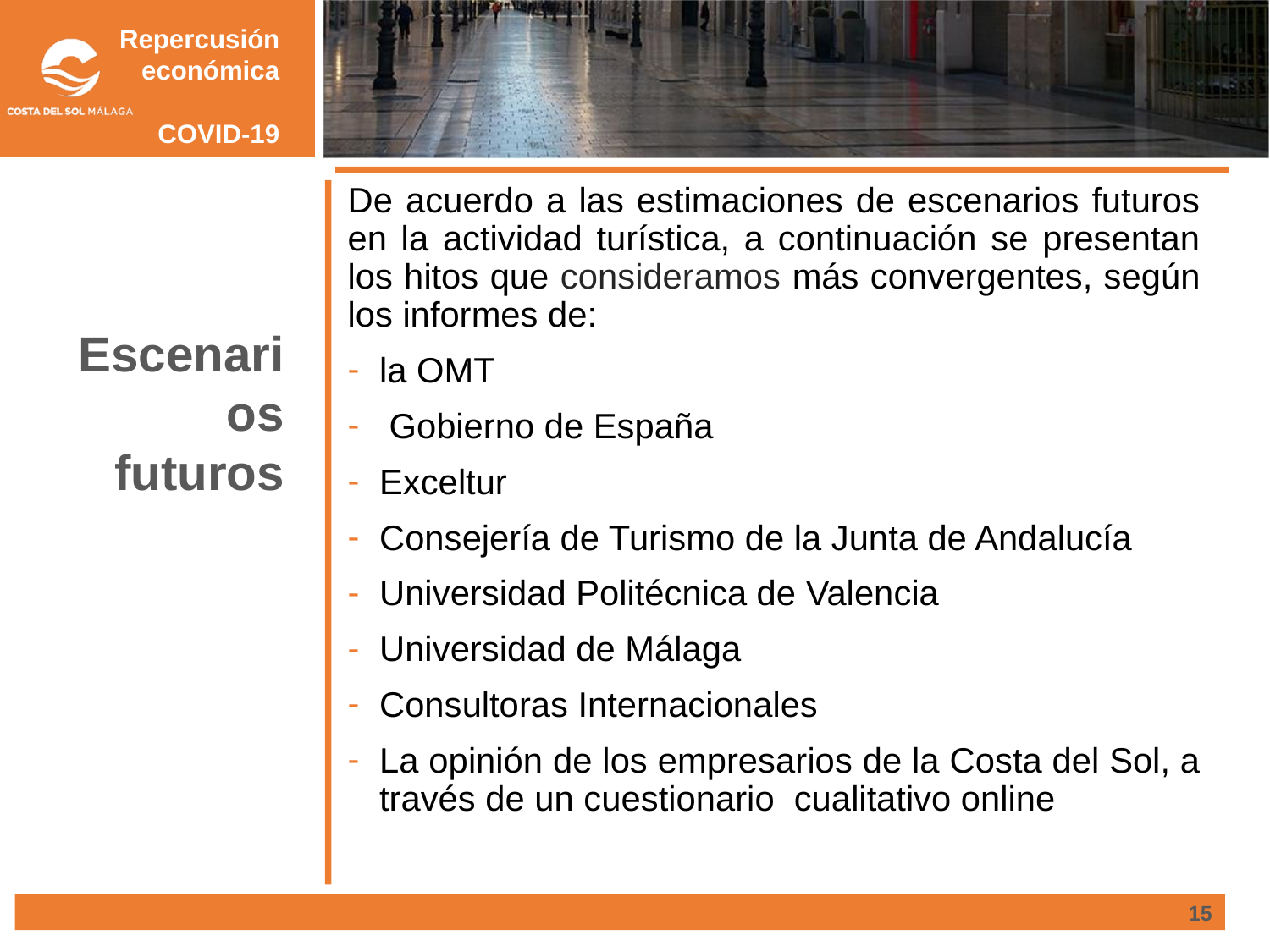

De acuerdo a las estimaciones de escenarios futuros en la actividad turística, a continuación se presentan los hitos que consideramos más convergentes, según los informes de:
la OMT
 Gobierno de España
Exceltur
Consejería de Turismo de la Junta de Andalucía
Universidad Politécnica de Valencia
Universidad de Málaga
Consultoras Internacionales
La opinión de los empresarios de la Costa del Sol, a través de un cuestionario  cualitativo online
Escenarios futuros